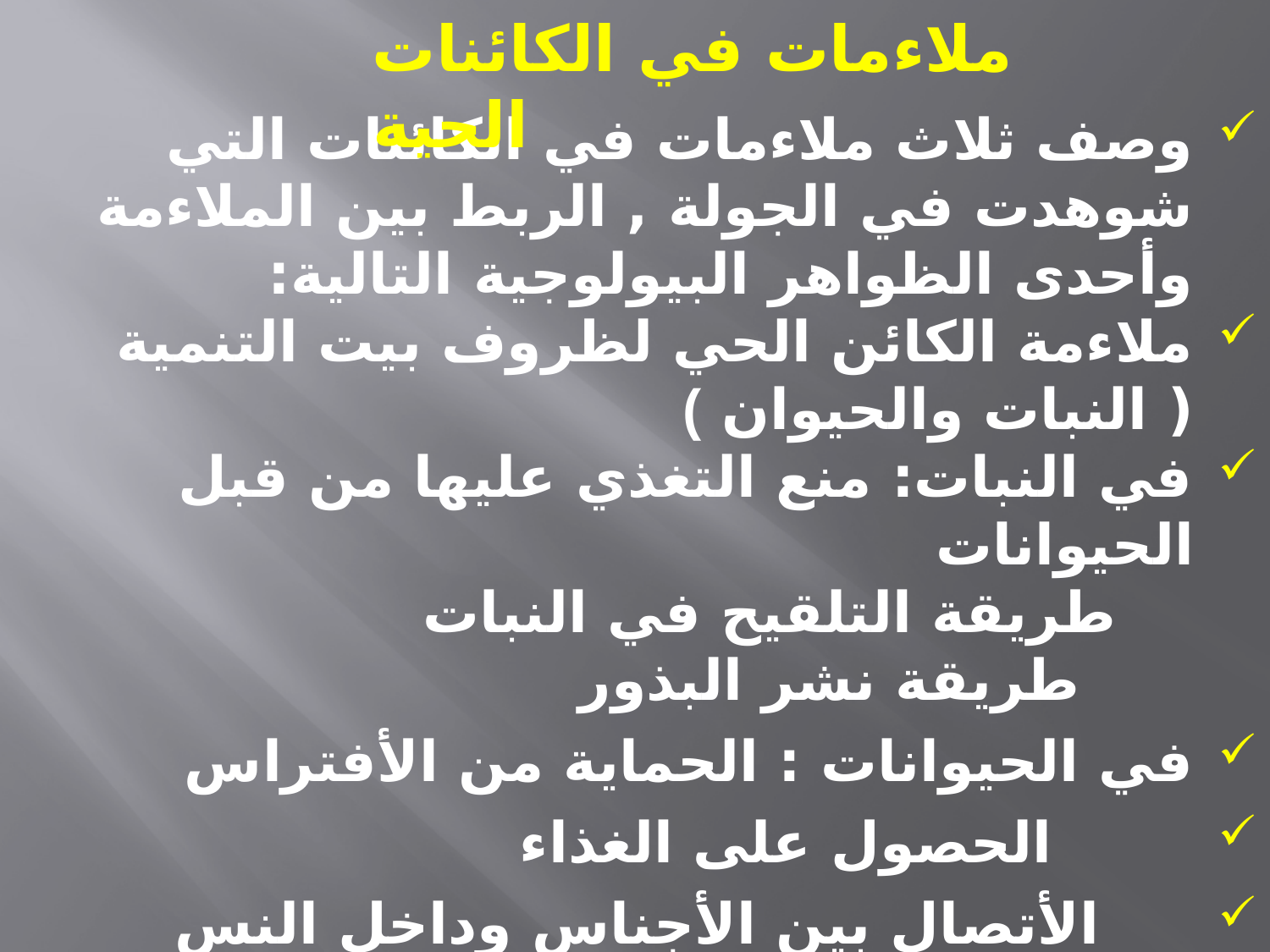

ملاءمات في الكائنات الحية
وصف ثلاث ملاءمات في الكائنات التي شوهدت في الجولة , الربط بين الملاءمة وأحدى الظواهر البيولوجية التالية:
ملاءمة الكائن الحي لظروف بيت التنمية ( النبات والحيوان )
في النبات: منع التغذي عليها من قبل الحيوانات
         طريقة التلقيح في النبات
         طريقة نشر البذور
في الحيوانات : الحماية من الأفتراس
         الحصول على الغذاء
	      الأتصال بين الأجناس وداخل النس الواحد
الملاءمات ممكن ان تكون في كائن حي واحد أو في كائنات مختلفة